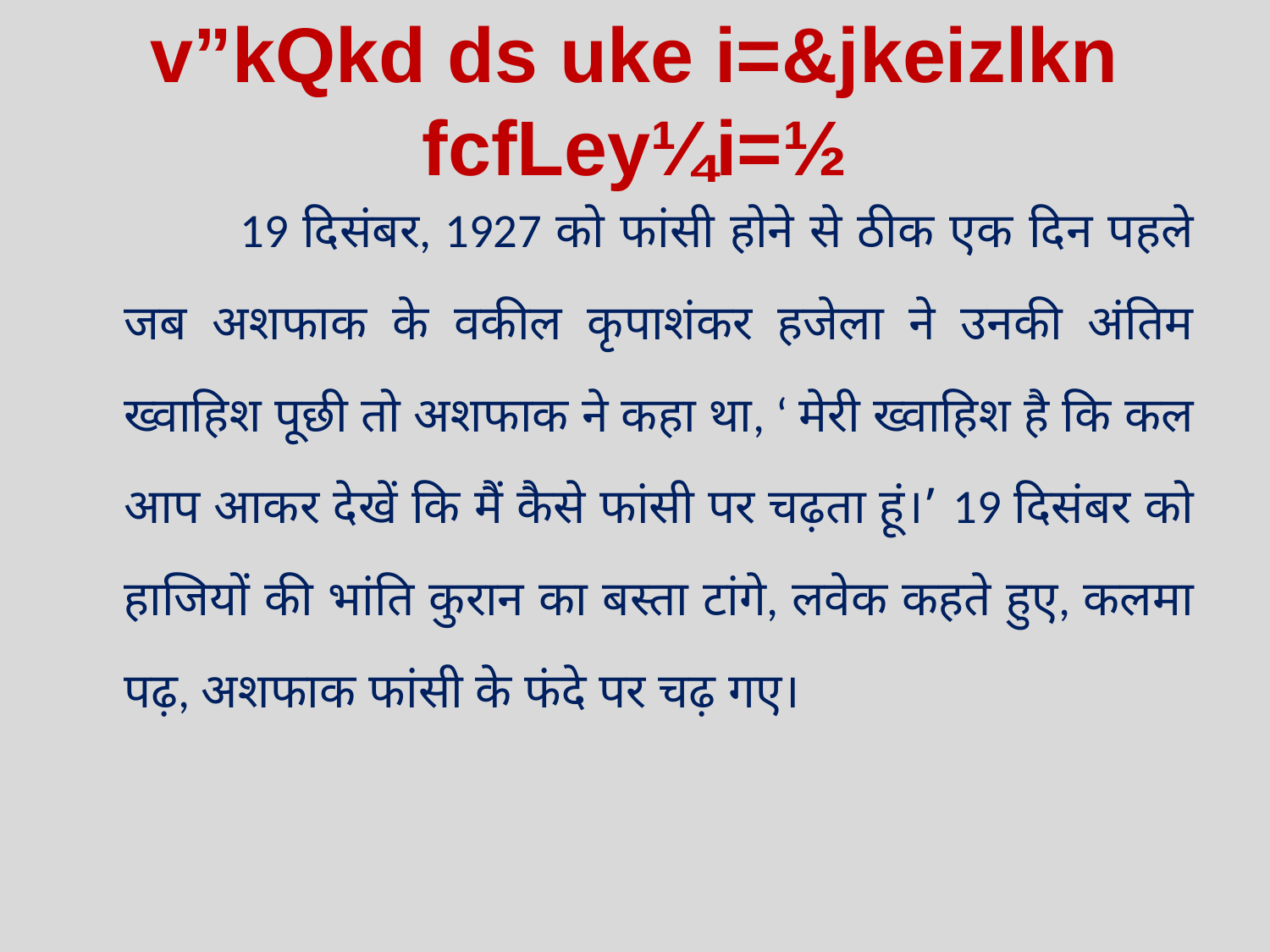

# v”kQkd ds uke i=&jkeizlkn fcfLey¼i=½
            19 दिसंबर, 1927 को फांसी होने से ठीक एक दिन पहले जब अशफाक के वकील कृपाशंकर हजेला ने उनकी अंतिम ख्वाहिश पूछी तो अशफाक ने कहा था, ‘ मेरी ख्वाहिश है कि कल आप आकर देखें कि मैं कैसे फांसी पर चढ़ता हूं।’ 19 दिसंबर को हाजियों की भांति कुरान का बस्ता टांगे, लवेक कहते हुए, कलमा पढ़, अशफाक फांसी के फंदे पर चढ़ गए।